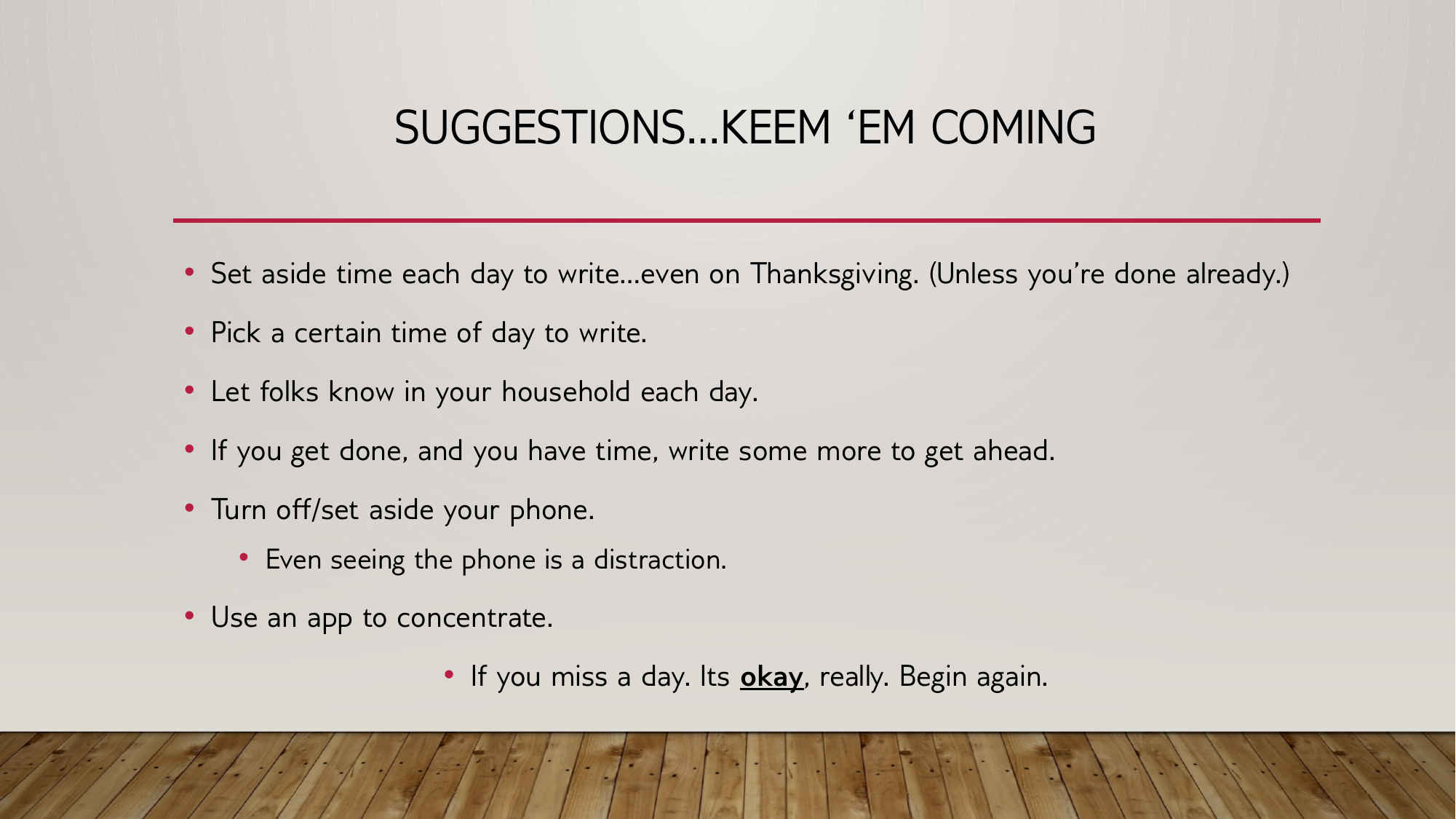

# Suggestions…keem ‘em Coming
Set aside time each day to write…even on Thanksgiving. (Unless you’re done already.)
Pick a certain time of day to write.
Let folks know in your household each day.
If you get done, and you have time, write some more to get ahead.
Turn off/set aside your phone.
Even seeing the phone is a distraction.
Use an app to concentrate.
If you miss a day. Its okay, really. Begin again.